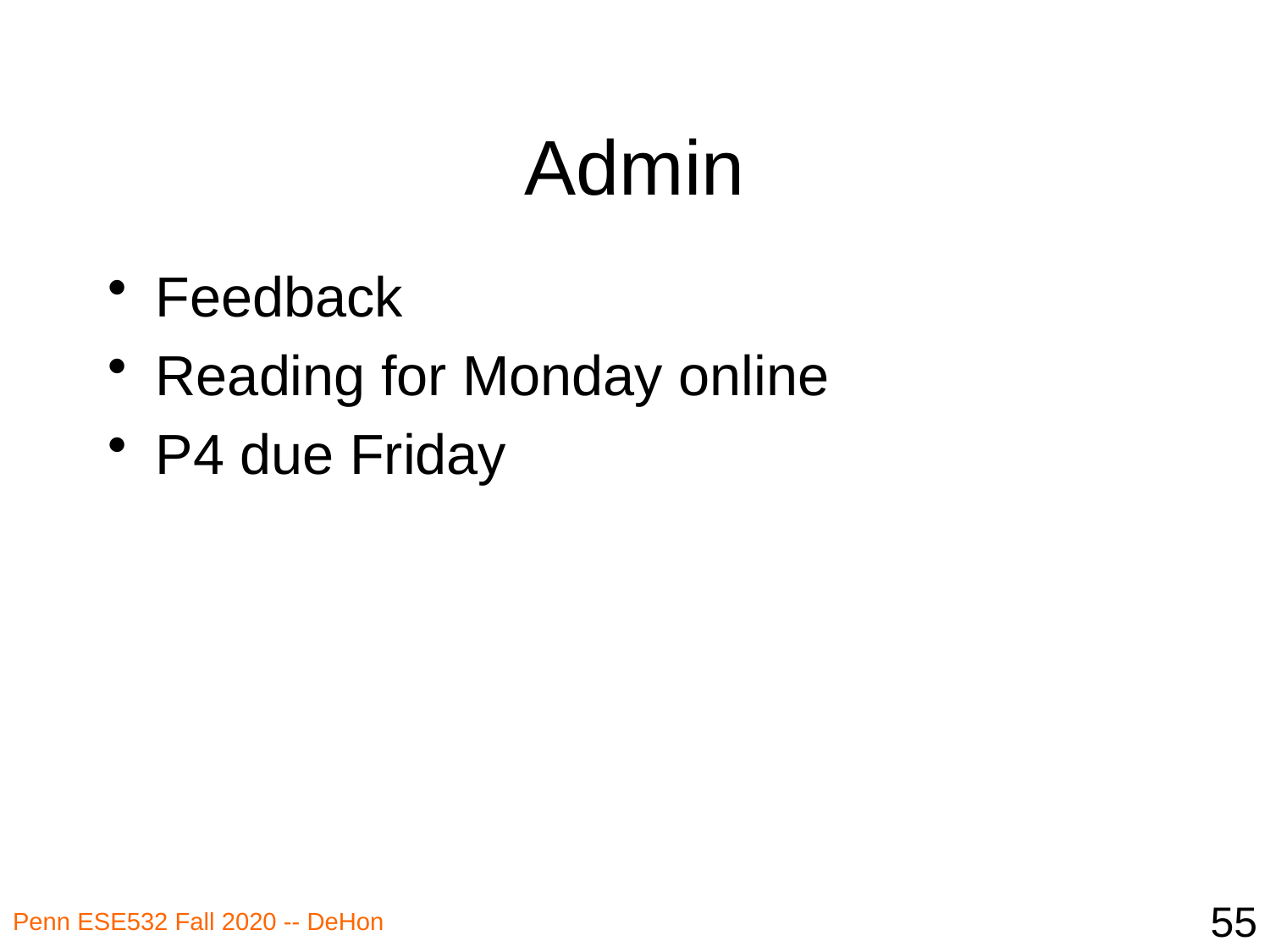

# Admin
Feedback
Reading for Monday online
P4 due Friday

55
Penn ESE532 Fall 2020 -- DeHon